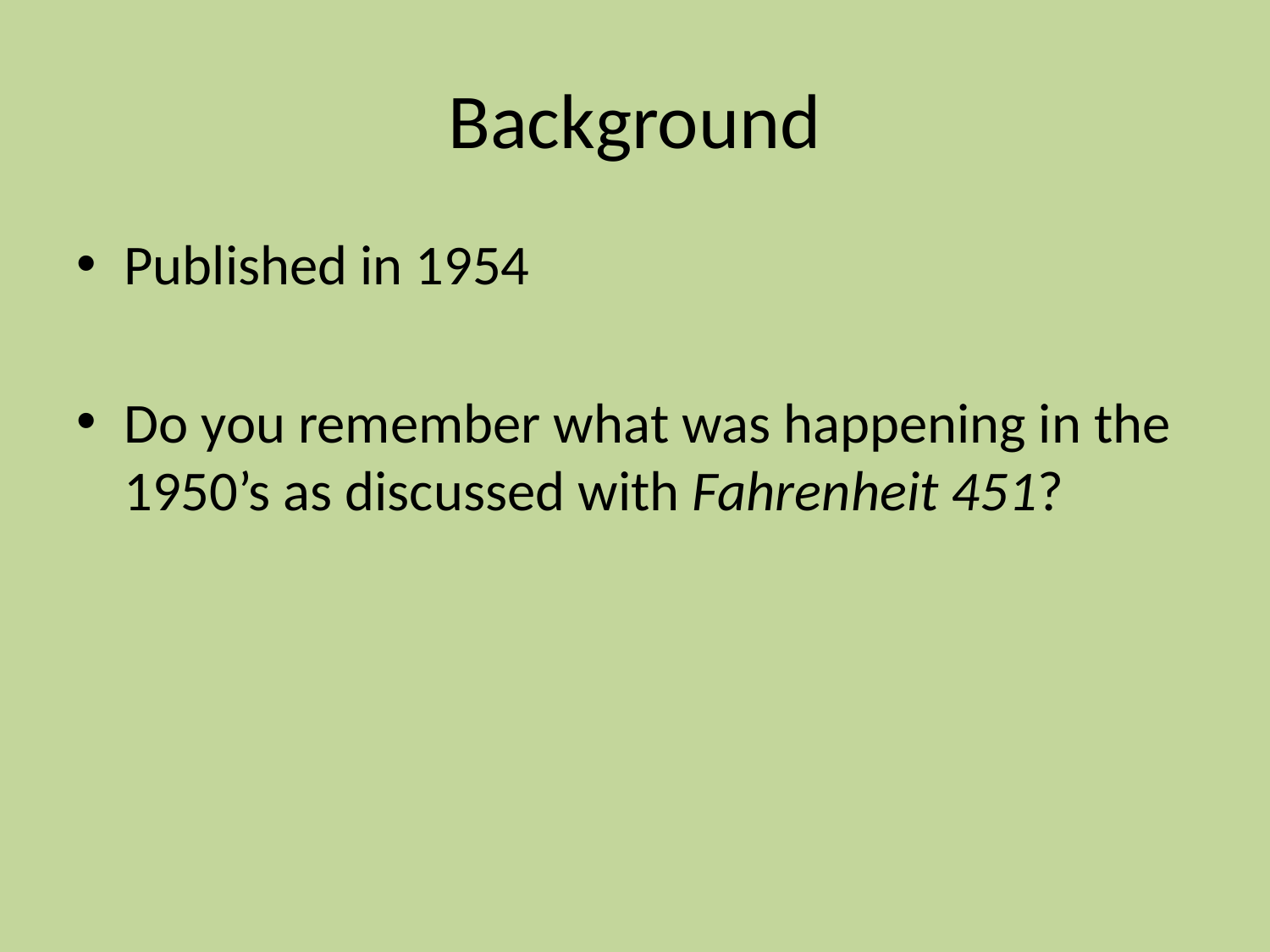

# Background
Published in 1954

Do you remember what was happening in the 1950’s as discussed with Fahrenheit 451?